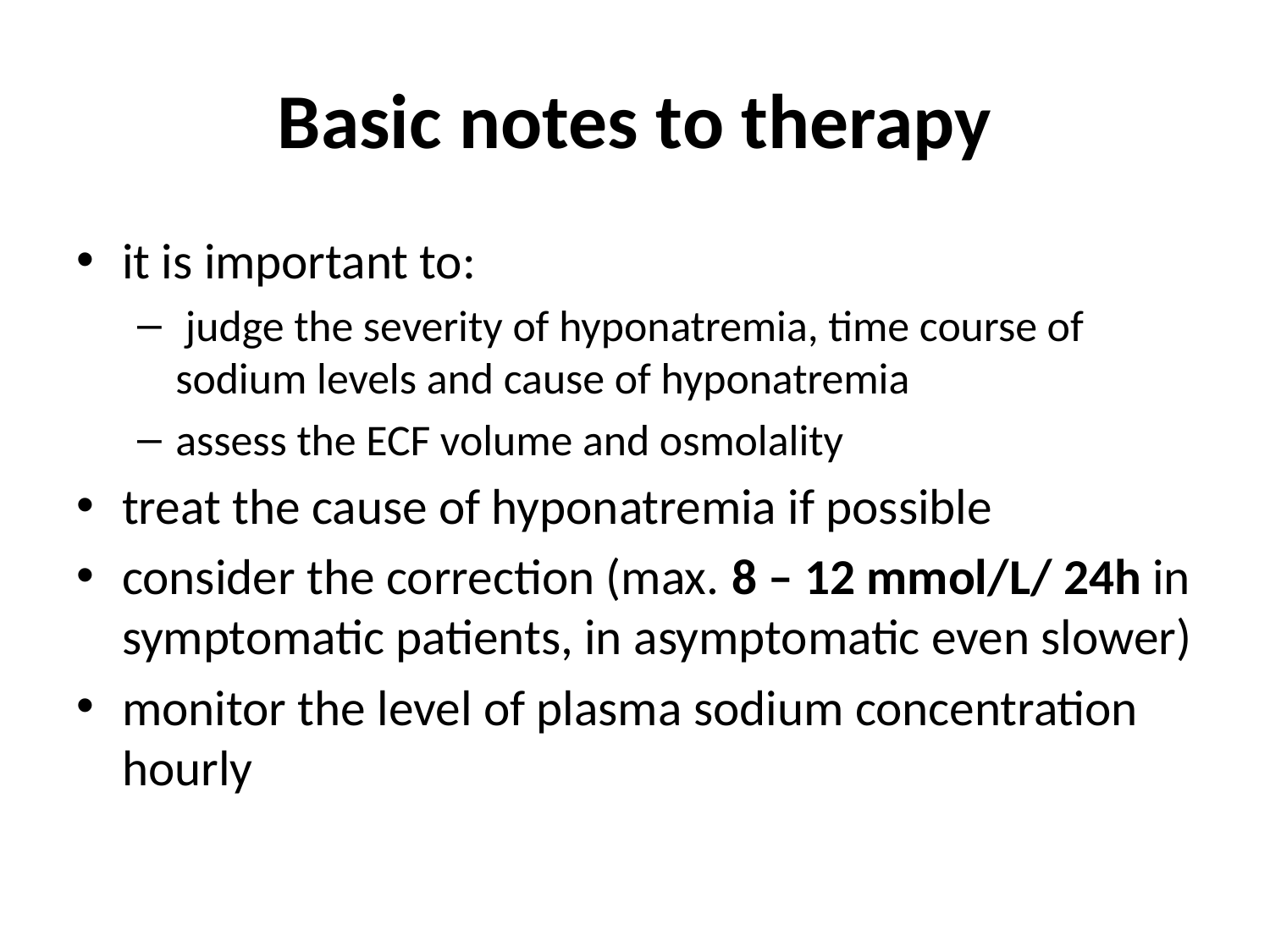

# Basic notes to therapy
it is important to:
 judge the severity of hyponatremia, time course of sodium levels and cause of hyponatremia
assess the ECF volume and osmolality
treat the cause of hyponatremia if possible
consider the correction (max. 8 – 12 mmol/L/ 24h in symptomatic patients, in asymptomatic even slower)
monitor the level of plasma sodium concentration hourly